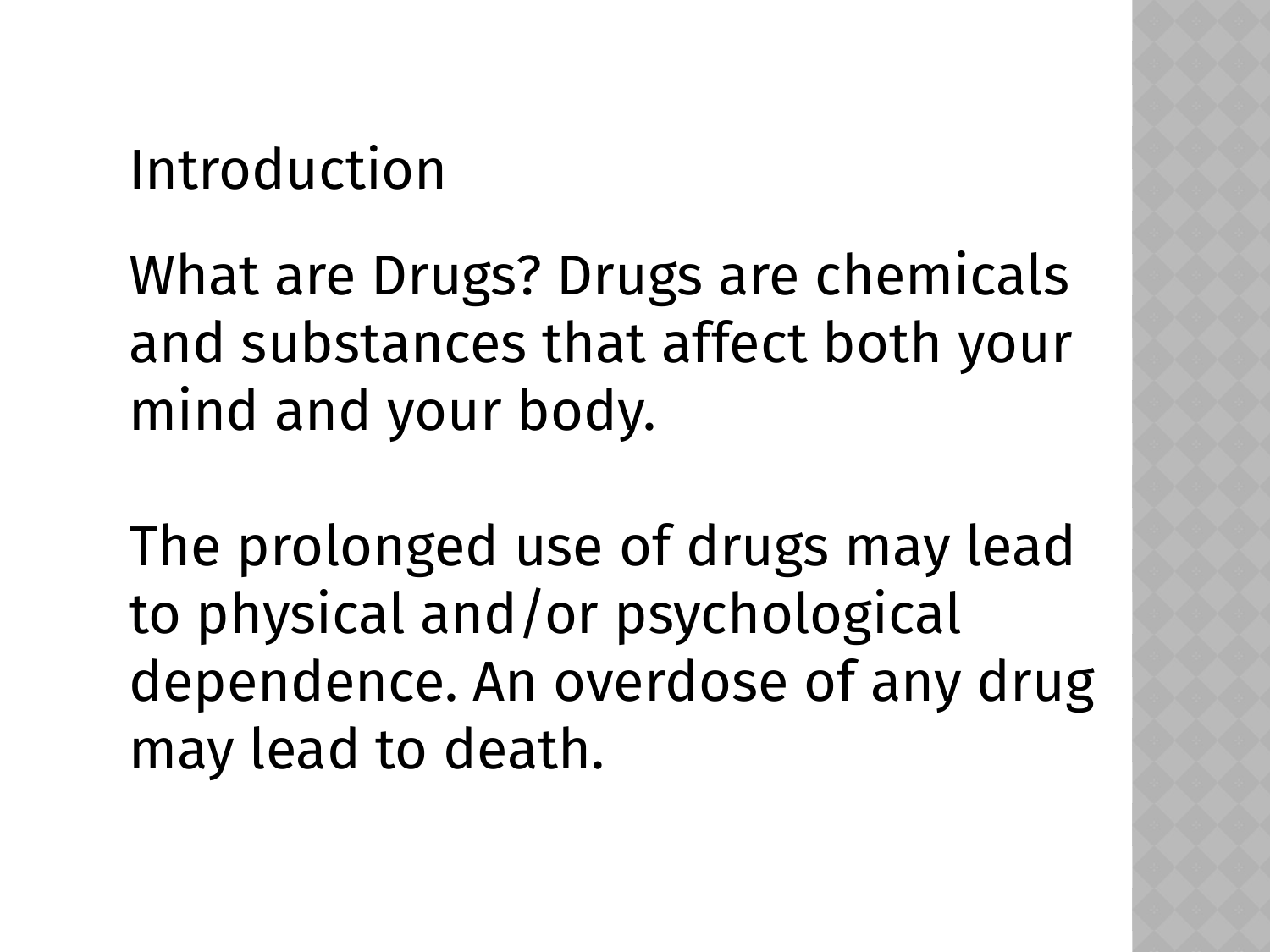

Introduction

What are Drugs? Drugs are chemicals and substances that affect both your mind and your body.

The prolonged use of drugs may lead to physical and/or psychological dependence. An overdose of any drug may lead to death.